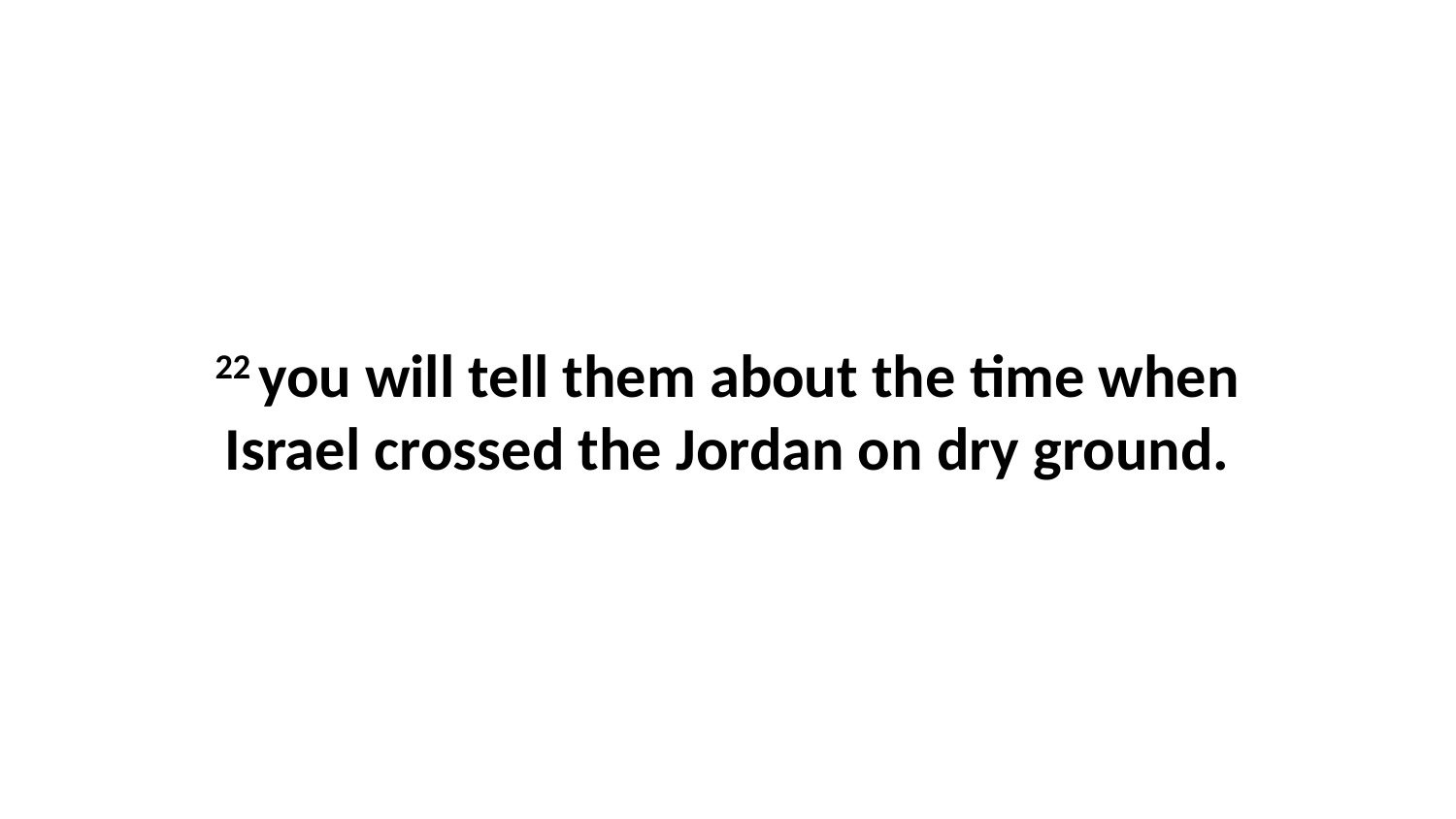

22 you will tell them about the time when Israel crossed the Jordan on dry ground.